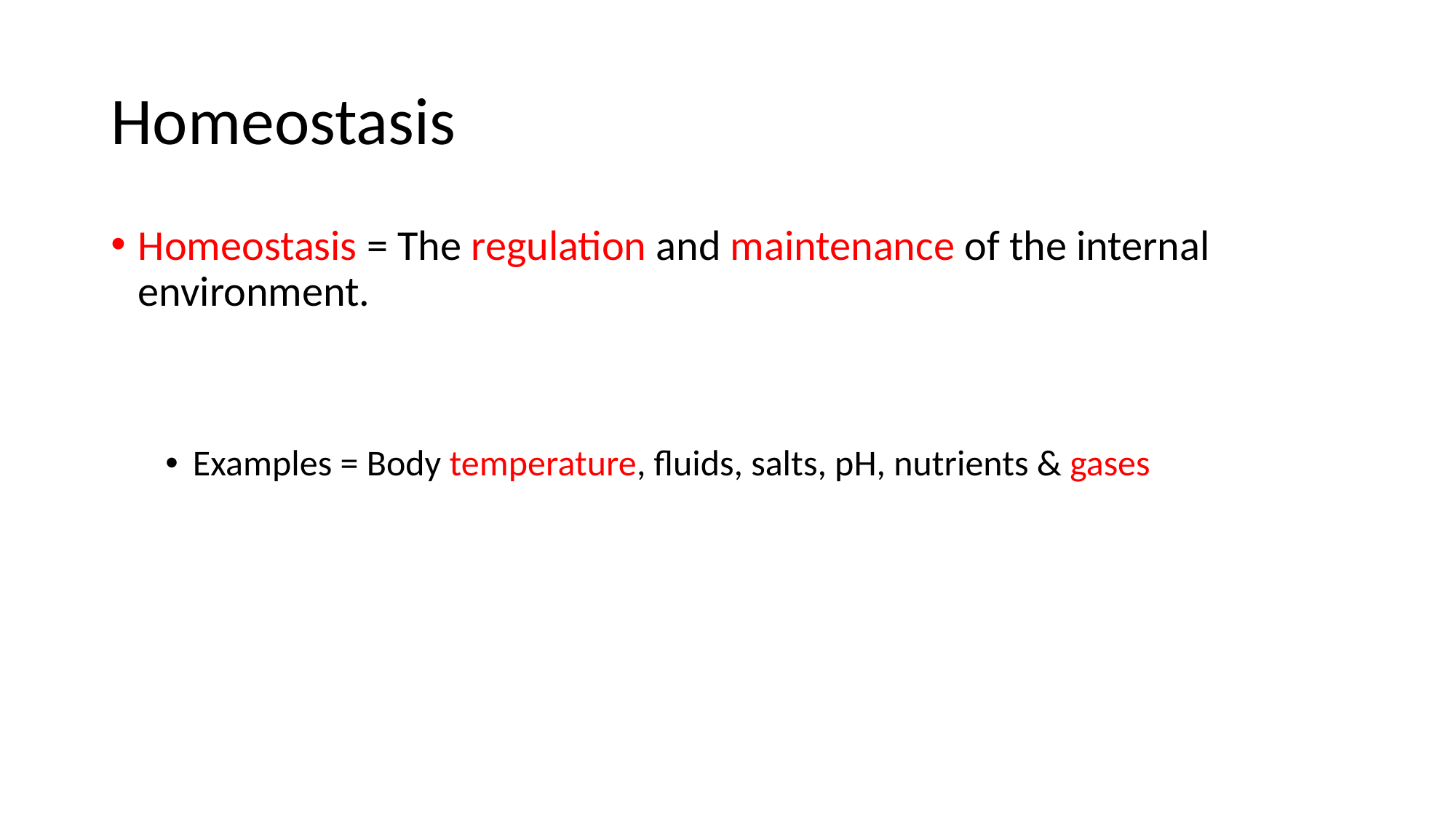

# Homeostasis
Homeostasis = The regulation and maintenance of the internal environment.

Examples = Body temperature, fluids, salts, pH, nutrients & gases